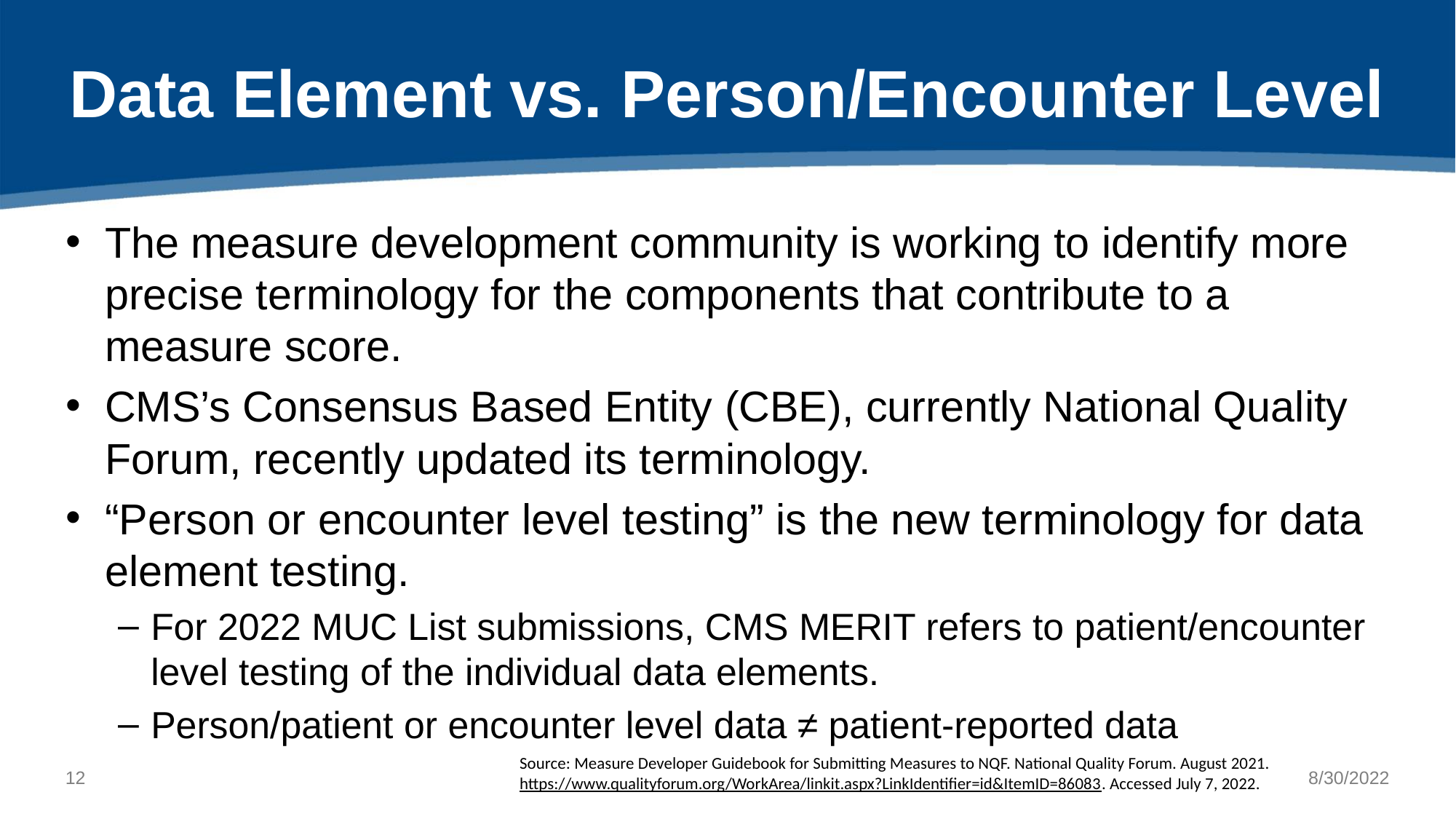

# Data Element vs. Person/Encounter Level
The measure development community is working to identify more precise terminology for the components that contribute to a measure score.
CMS’s Consensus Based Entity (CBE), currently National Quality Forum, recently updated its terminology.
“Person or encounter level testing” is the new terminology for data element testing.
For 2022 MUC List submissions, CMS MERIT refers to patient/encounter level testing of the individual data elements.
Person/patient or encounter level data ≠ patient-reported data

Source: Measure Developer Guidebook for Submitting Measures to NQF. National Quality Forum. August 2021. https://www.qualityforum.org/WorkArea/linkit.aspx?LinkIdentifier=id&ItemID=86083. Accessed July 7, 2022.

12
8/30/2022